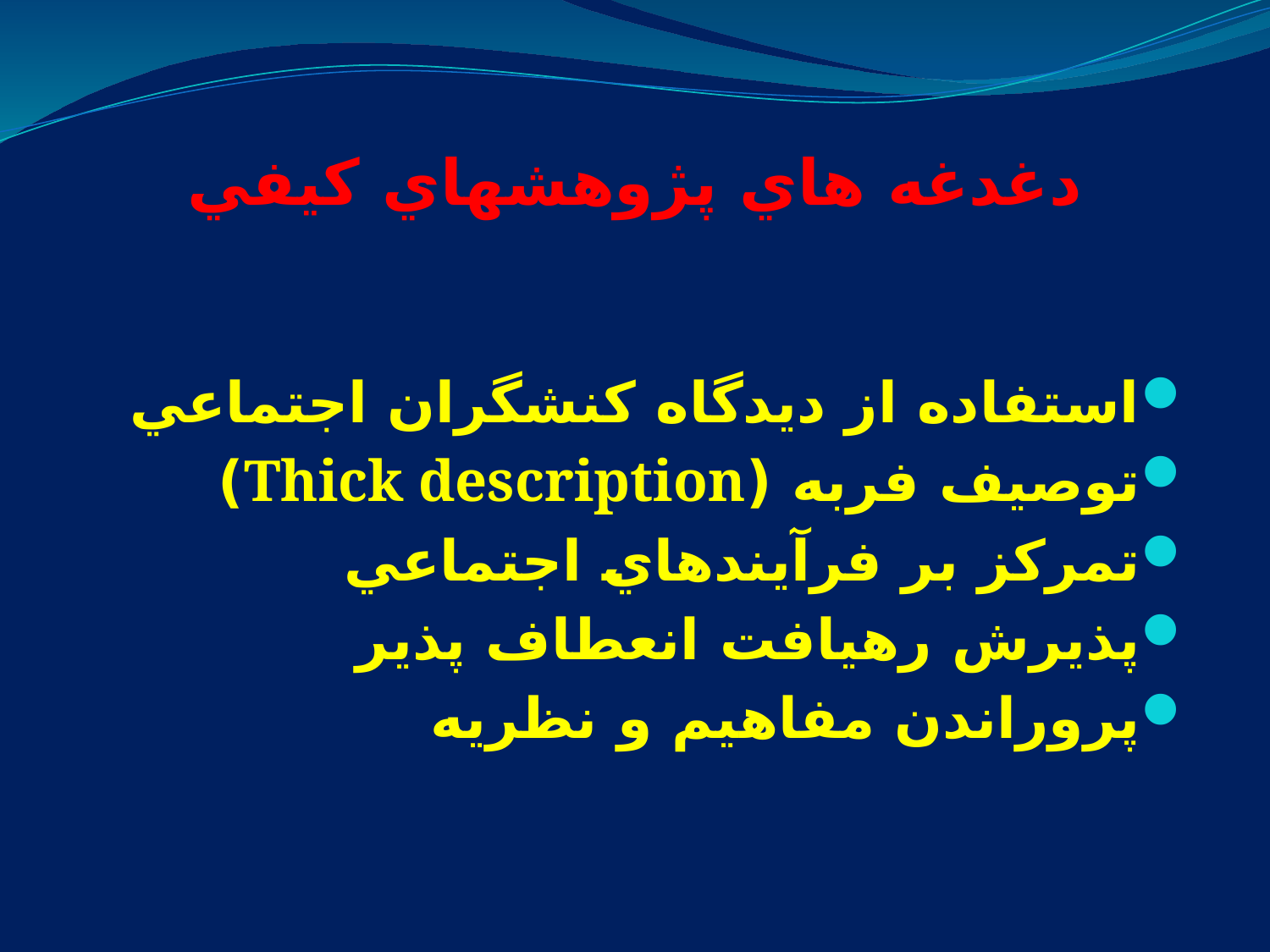

دغدغه هاي پژوهشهاي كيفي
استفاده از ديدگاه كنشگران اجتماعي
توصيف فربه (Thick description)
تمركز بر فرآيندهاي اجتماعي
پذيرش رهيافت انعطاف پذير
پروراندن مفاهيم و نظريه